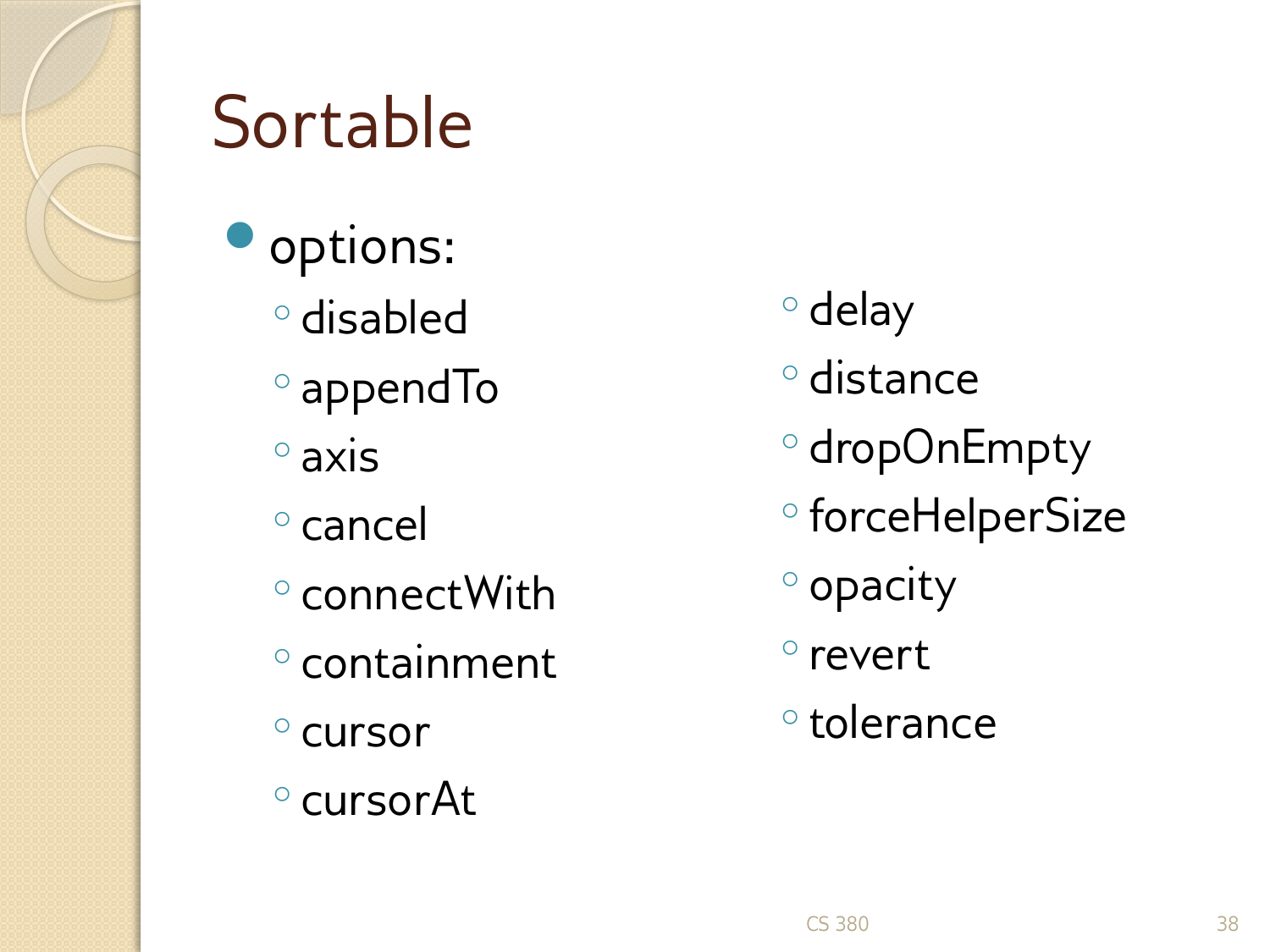

# Sortable
options:
disabled
appendTo
axis
cancel
connectWith
containment
cursor
cursorAt

delay
distance
dropOnEmpty
forceHelperSize
opacity
revert
tolerance

CS 380
38